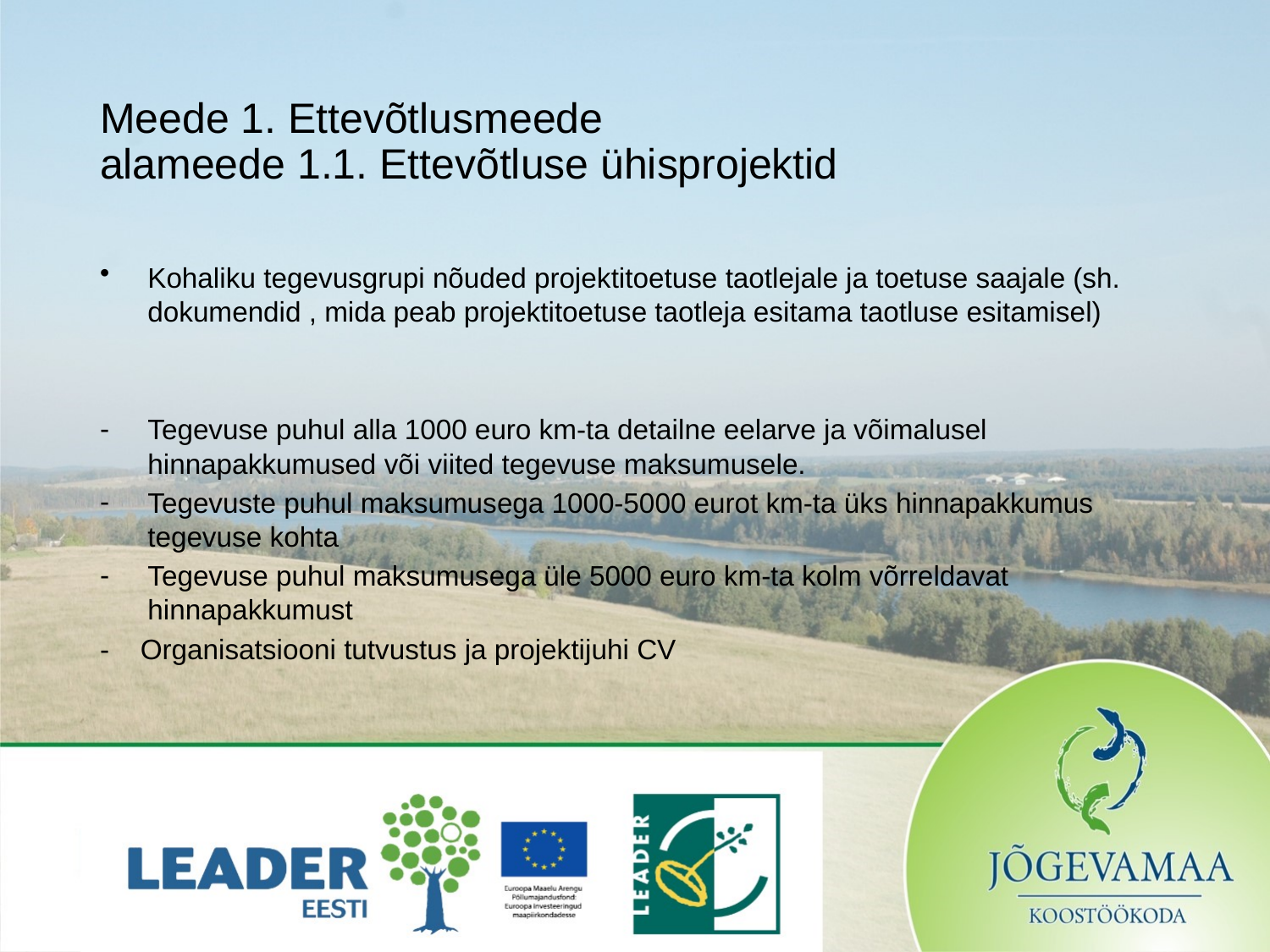

# Meede 1. Ettevõtlusmeede alameede 1.1. Ettevõtluse ühisprojektid
Kohaliku tegevusgrupi nõuded projektitoetuse taotlejale ja toetuse saajale (sh. dokumendid , mida peab projektitoetuse taotleja esitama taotluse esitamisel)

Tegevuse puhul alla 1000 euro km-ta detailne eelarve ja võimalusel hinnapakkumused või viited tegevuse maksumusele.
Tegevuste puhul maksumusega 1000-5000 eurot km-ta üks hinnapakkumus tegevuse kohta
Tegevuse puhul maksumusega üle 5000 euro km-ta kolm võrreldavat hinnapakkumust
-    Organisatsiooni tutvustus ja projektijuhi CV